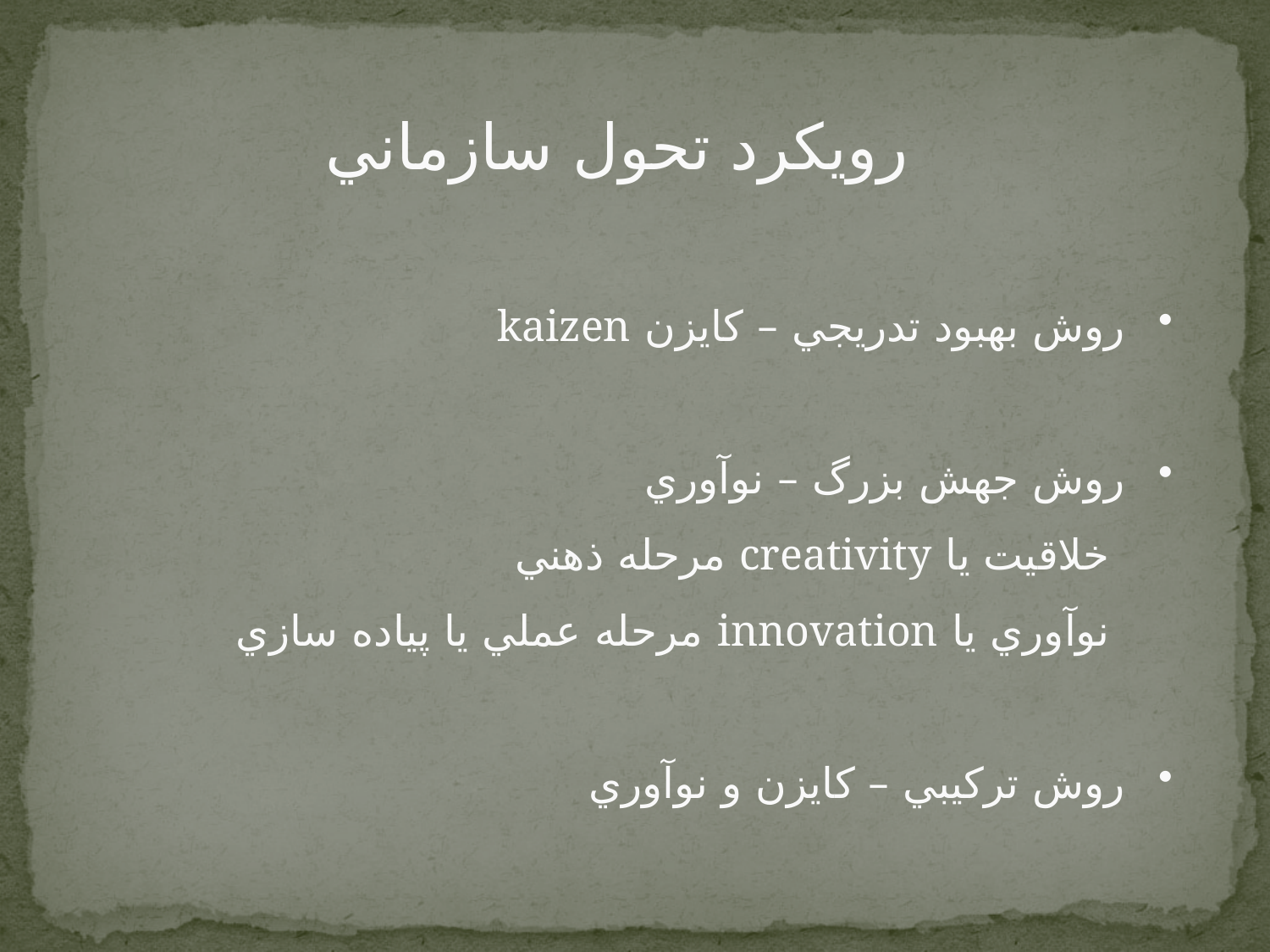

رويکرد تحول سازماني
روش بهبود تدريجي – كايزن kaizen

روش جهش بزرگ – نوآوري
خلاقيت يا creativity مرحله ذهني
نوآوري يا innovation مرحله عملي يا پياده سازي

روش تركيبي – كايزن و نوآوري